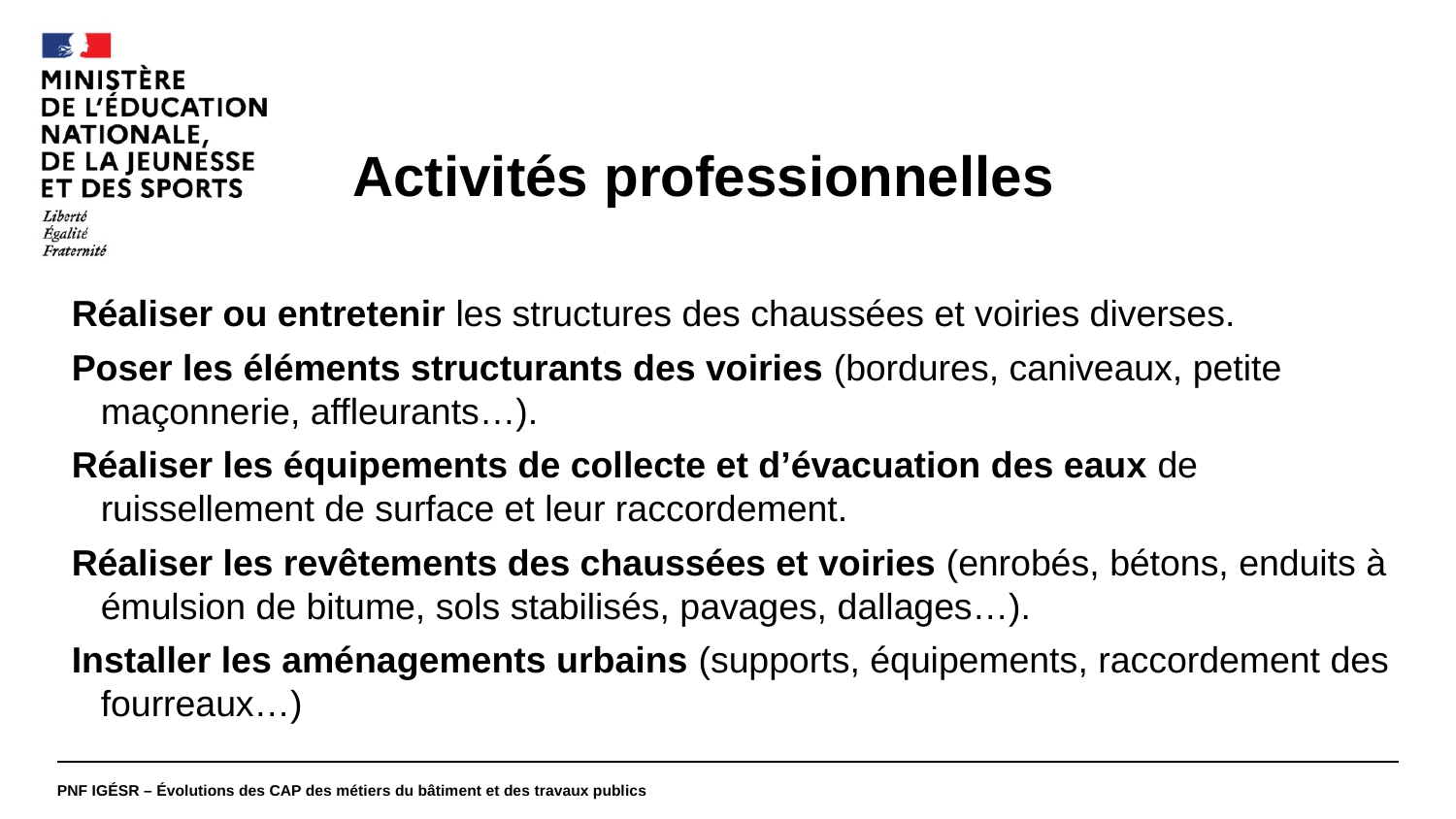

#
Activités professionnelles
Réaliser ou entretenir les structures des chaussées et voiries diverses.
Poser les éléments structurants des voiries (bordures, caniveaux, petite maçonnerie, affleurants…).
Réaliser les équipements de collecte et d’évacuation des eaux de ruissellement de surface et leur raccordement.
Réaliser les revêtements des chaussées et voiries (enrobés, bétons, enduits à émulsion de bitume, sols stabilisés, pavages, dallages…).
Installer les aménagements urbains (supports, équipements, raccordement des fourreaux…)
PNF IGÉSR – Évolutions des CAP des métiers du bâtiment et des travaux publics